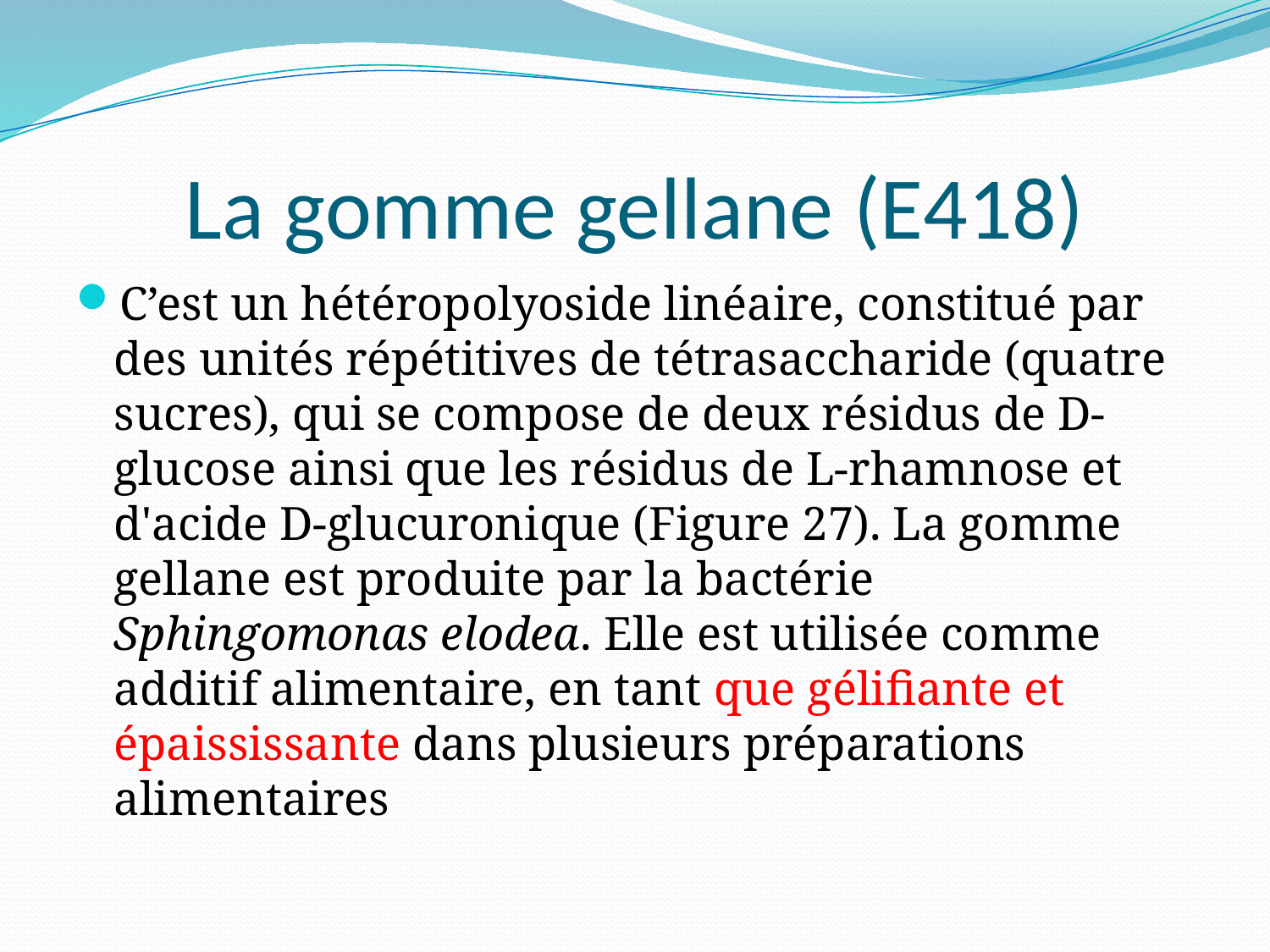

# La gomme gellane (E418)
C’est un hétéropolyoside linéaire, constitué par des unités répétitives de tétrasaccharide (quatre sucres), qui se compose de deux résidus de D-glucose ainsi que les résidus de L-rhamnose et d'acide D-glucuronique (Figure 27). La gomme gellane est produite par la bactérie Sphingomonas elodea. Elle est utilisée comme additif alimentaire, en tant que gélifiante et épaississante dans plusieurs préparations alimentaires